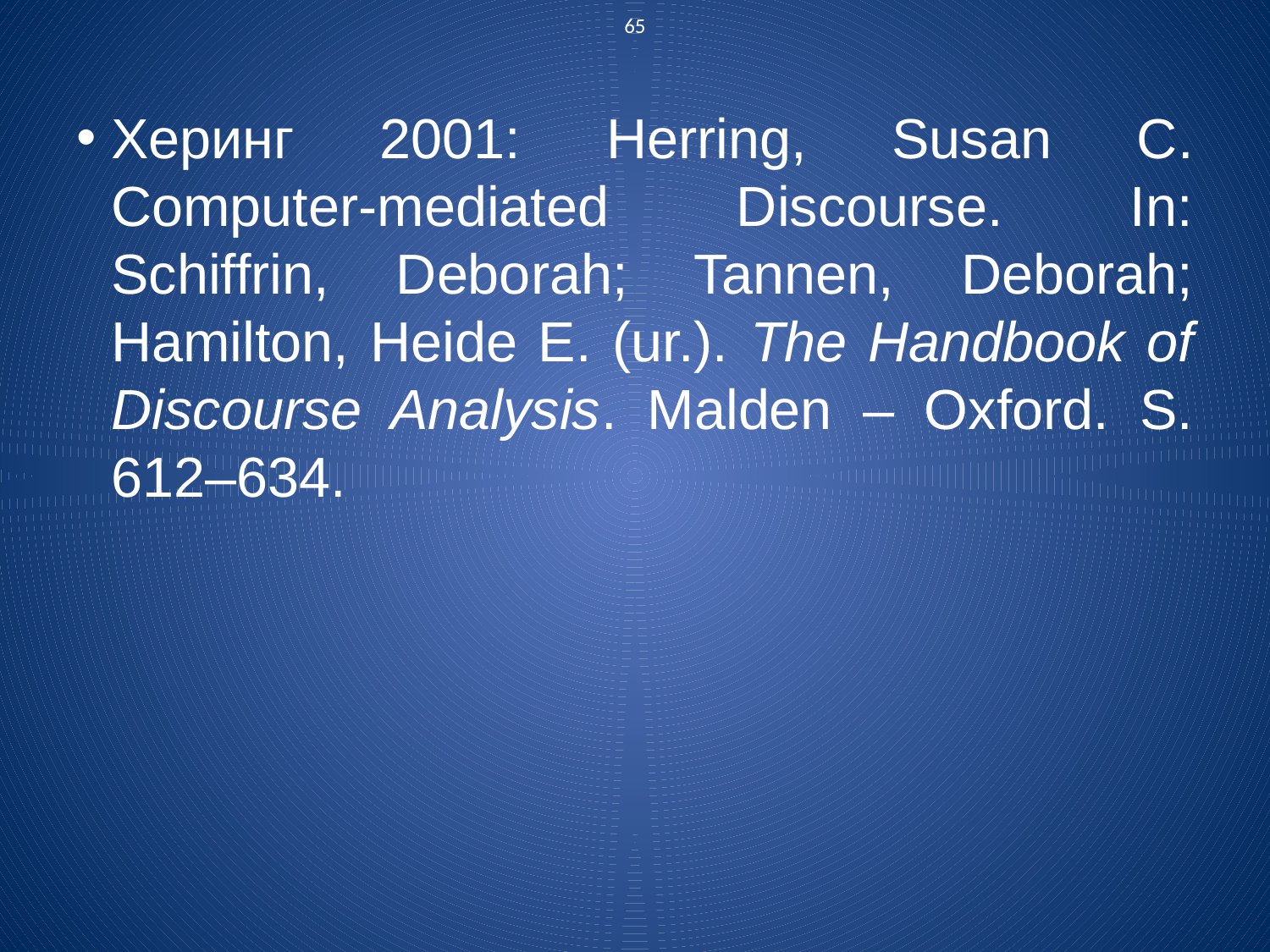

65
Херинг 2001: Herring, Susan C. Computer-mediated Discourse. In: Schiffrin, Deborah; Tannen, Deborah; Hamilton, Heide E. (ur.). The Handbook of Discourse Analysis. Malden – Oxford. S. 612–634.